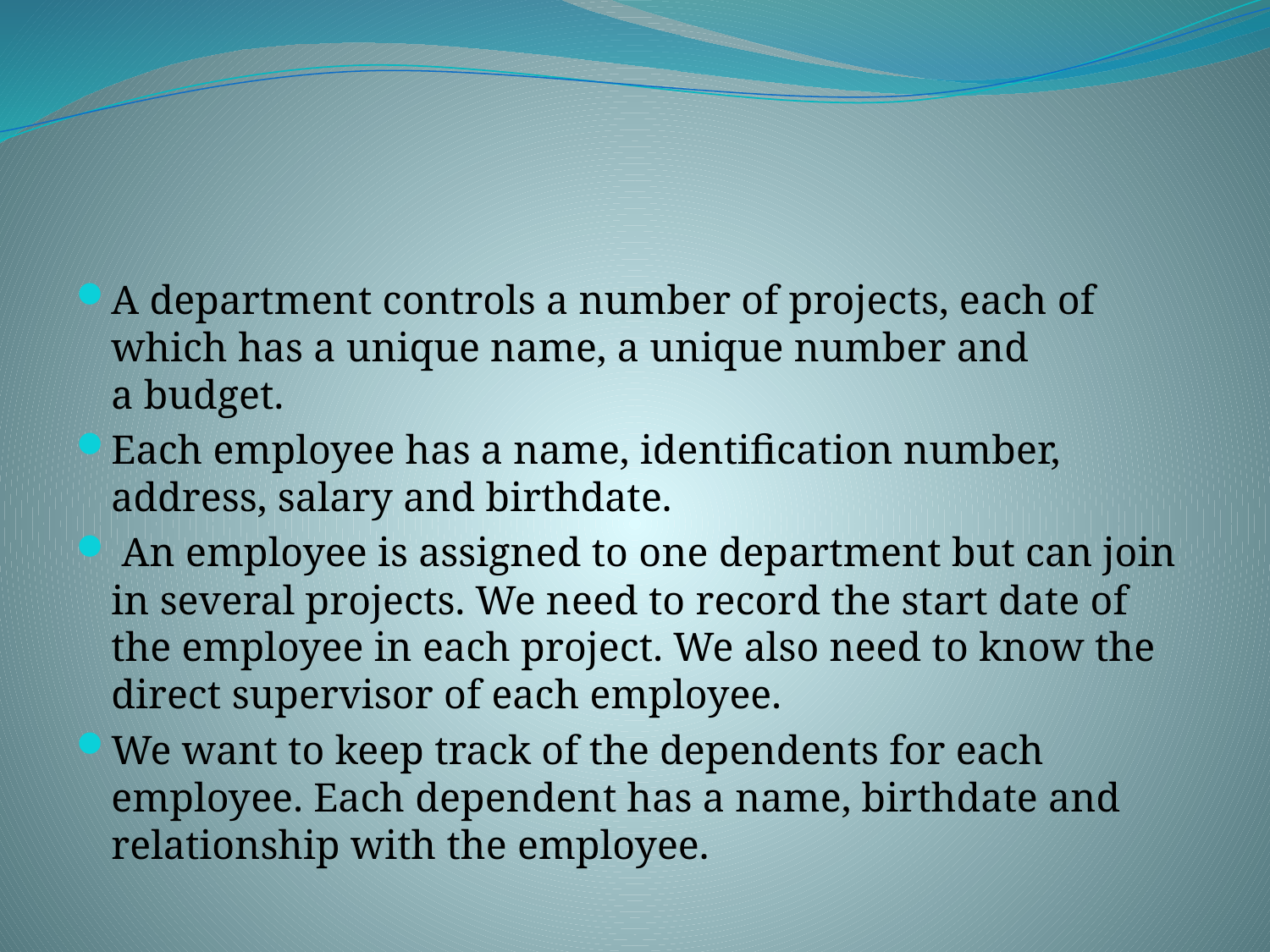

#
A department controls a number of projects, each of which has a unique name, a unique number and a budget.
Each employee has a name, identification number, address, salary and birthdate.
 An employee is assigned to one department but can join in several projects. We need to record the start date of the employee in each project. We also need to know the direct supervisor of each employee.
We want to keep track of the dependents for each employee. Each dependent has a name, birthdate and relationship with the employee.